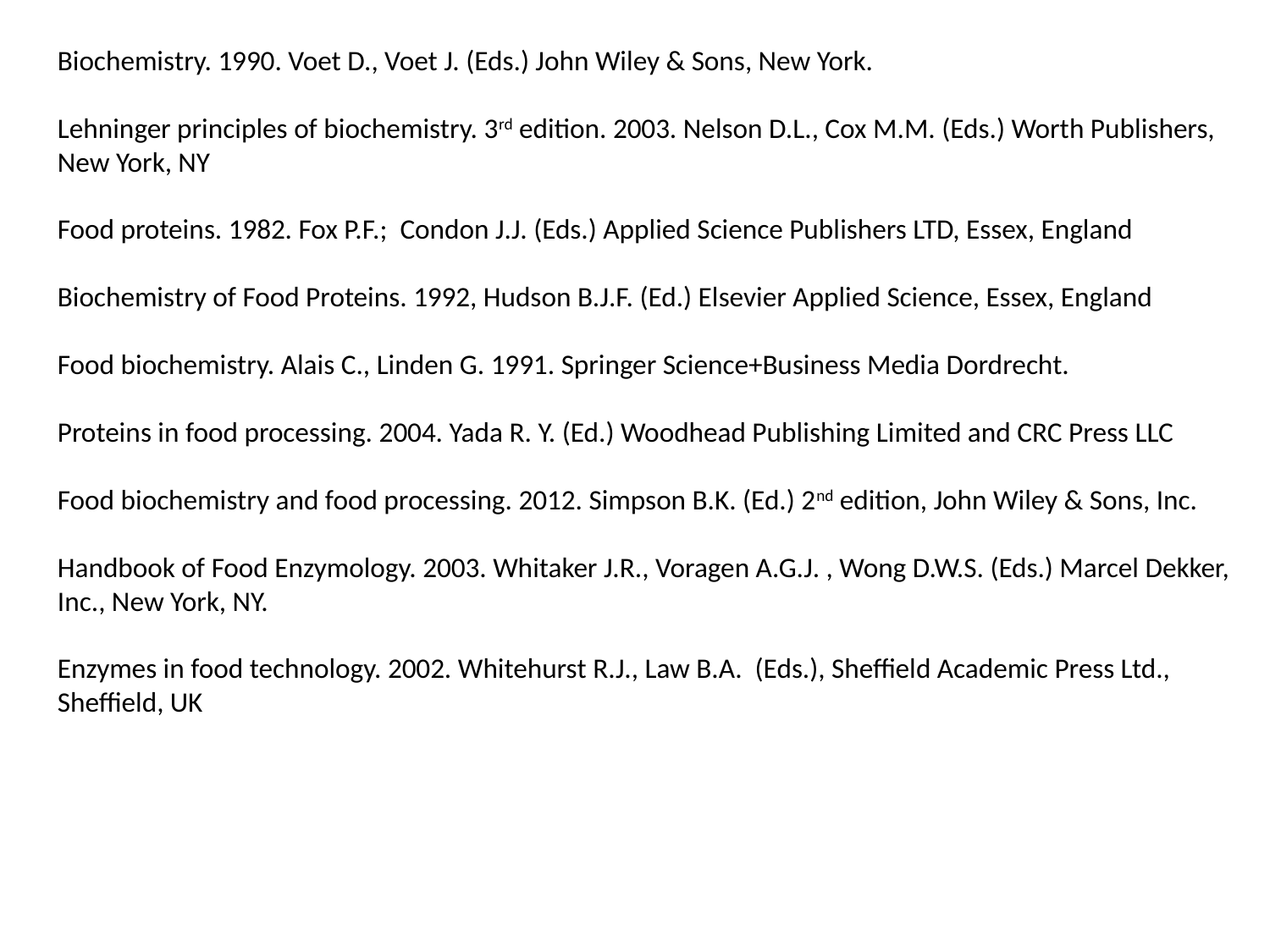

Biochemistry. 1990. Voet D., Voet J. (Eds.) John Wiley & Sons, New York.

Lehninger principles of biochemistry. 3rd edition. 2003. Nelson D.L., Cox M.M. (Eds.) Worth Publishers, New York, NY

Food proteins. 1982. Fox P.F.;  Condon J.J. (Eds.) Applied Science Publishers LTD, Essex, England

Biochemistry of Food Proteins. 1992, Hudson B.J.F. (Ed.) Elsevier Applied Science, Essex, England

Food biochemistry. Alais C., Linden G. 1991. Springer Science+Business Media Dordrecht.

Proteins in food processing. 2004. Yada R. Y. (Ed.) Woodhead Publishing Limited and CRC Press LLC

Food biochemistry and food processing. 2012. Simpson B.K. (Ed.) 2nd edition, John Wiley & Sons, Inc.

Handbook of Food Enzymology. 2003. Whitaker J.R., Voragen A.G.J. , Wong D.W.S. (Eds.) Marcel Dekker, Inc., New York, NY.

Enzymes in food technology. 2002. Whitehurst R.J., Law B.A.  (Eds.), Sheffield Academic Press Ltd., Sheffield, UK